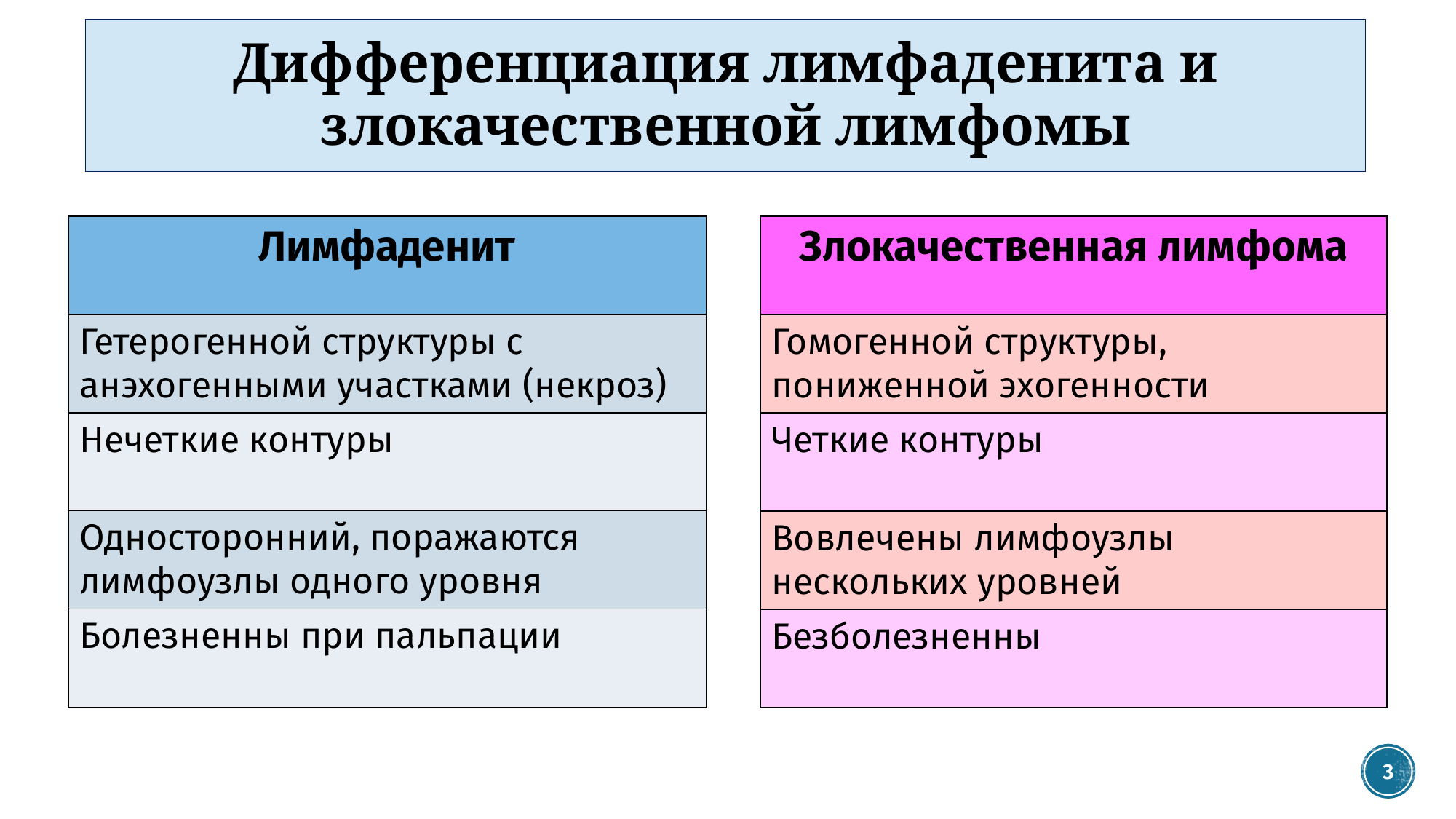

# Дифференциация лимфаденита и злокачественной лимфомы
| Лимфаденит |
| --- |
| Гетерогенной структуры с анэхогенными участками (некроз) |
| Нечеткие контуры |
| Односторонний, поражаются лимфоузлы одного уровня |
| Болезненны при пальпации |
| Злокачественная лимфома |
| --- |
| Гомогенной структуры, пониженной эхогенности |
| Четкие контуры |
| Вовлечены лимфоузлы нескольких уровней |
| Безболезненны |
3